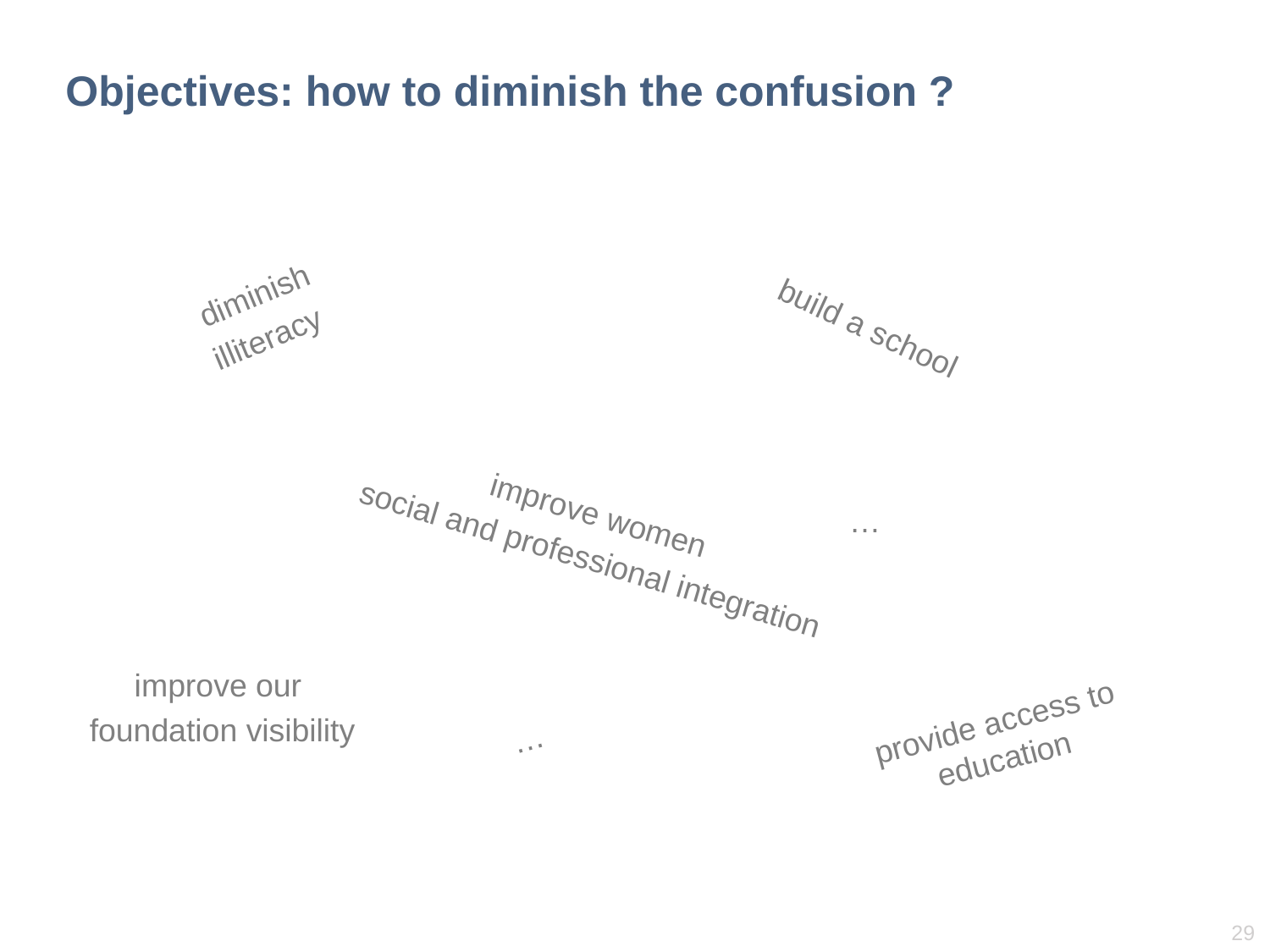

# Objectives: how to diminish the confusion ?
diminish
illiteracy
build a school
improve women
social and professional integration
…
improve our
foundation visibility
provide access to education
…